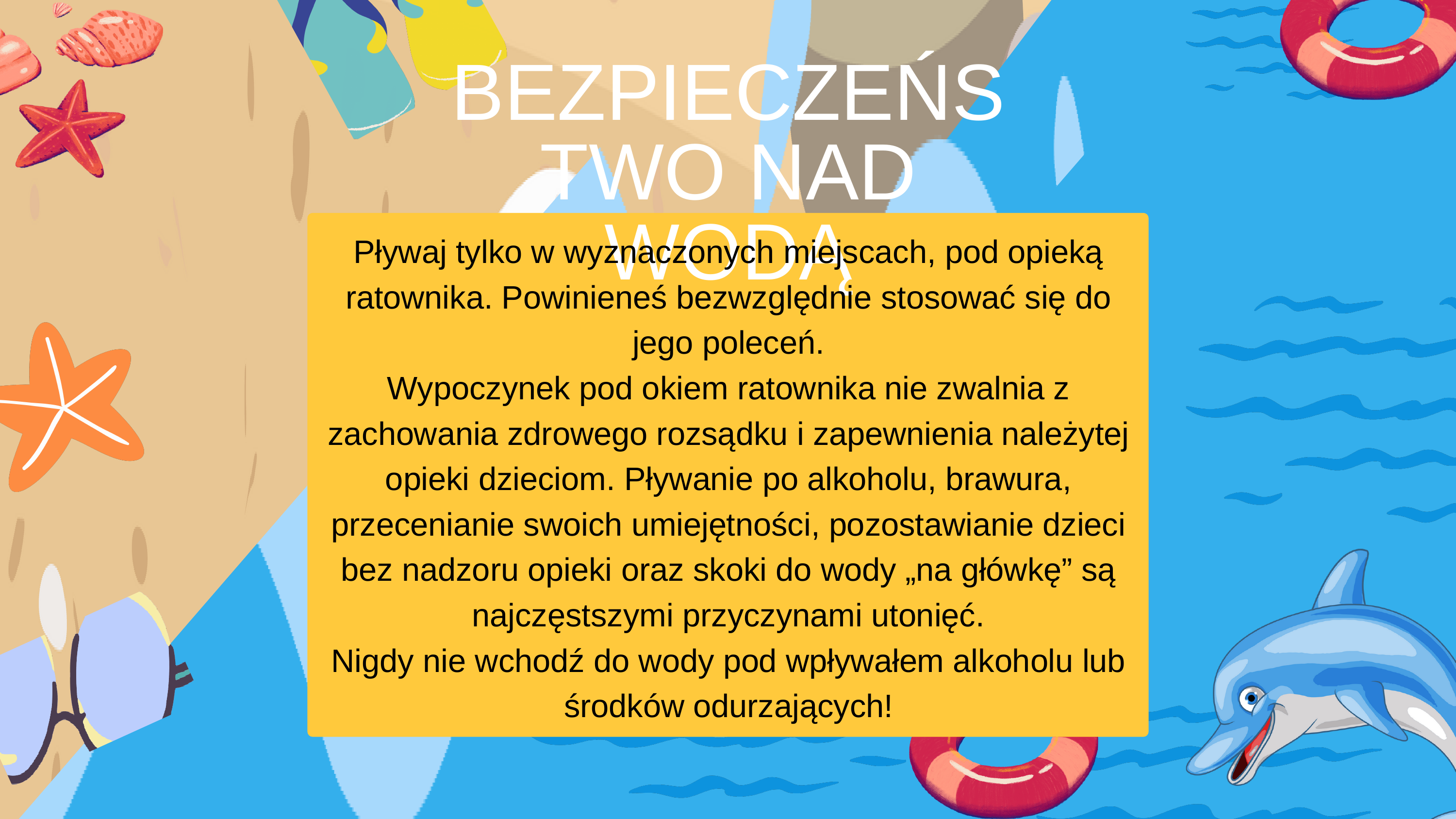

BEZPIECZEŃSTWO NAD WODĄ

Pływaj tylko w wyznaczonych miejscach, pod opieką ratownika. Powinieneś bezwzględnie stosować się do jego poleceń.
Wypoczynek pod okiem ratownika nie zwalnia z zachowania zdrowego rozsądku i zapewnienia należytej opieki dzieciom. Pływanie po alkoholu, brawura, przecenianie swoich umiejętności, pozostawianie dzieci bez nadzoru opieki oraz skoki do wody „na główkę” są najczęstszymi przyczynami utonięć.
Nigdy nie wchodź do wody pod wpływałem alkoholu lub środków odurzających!